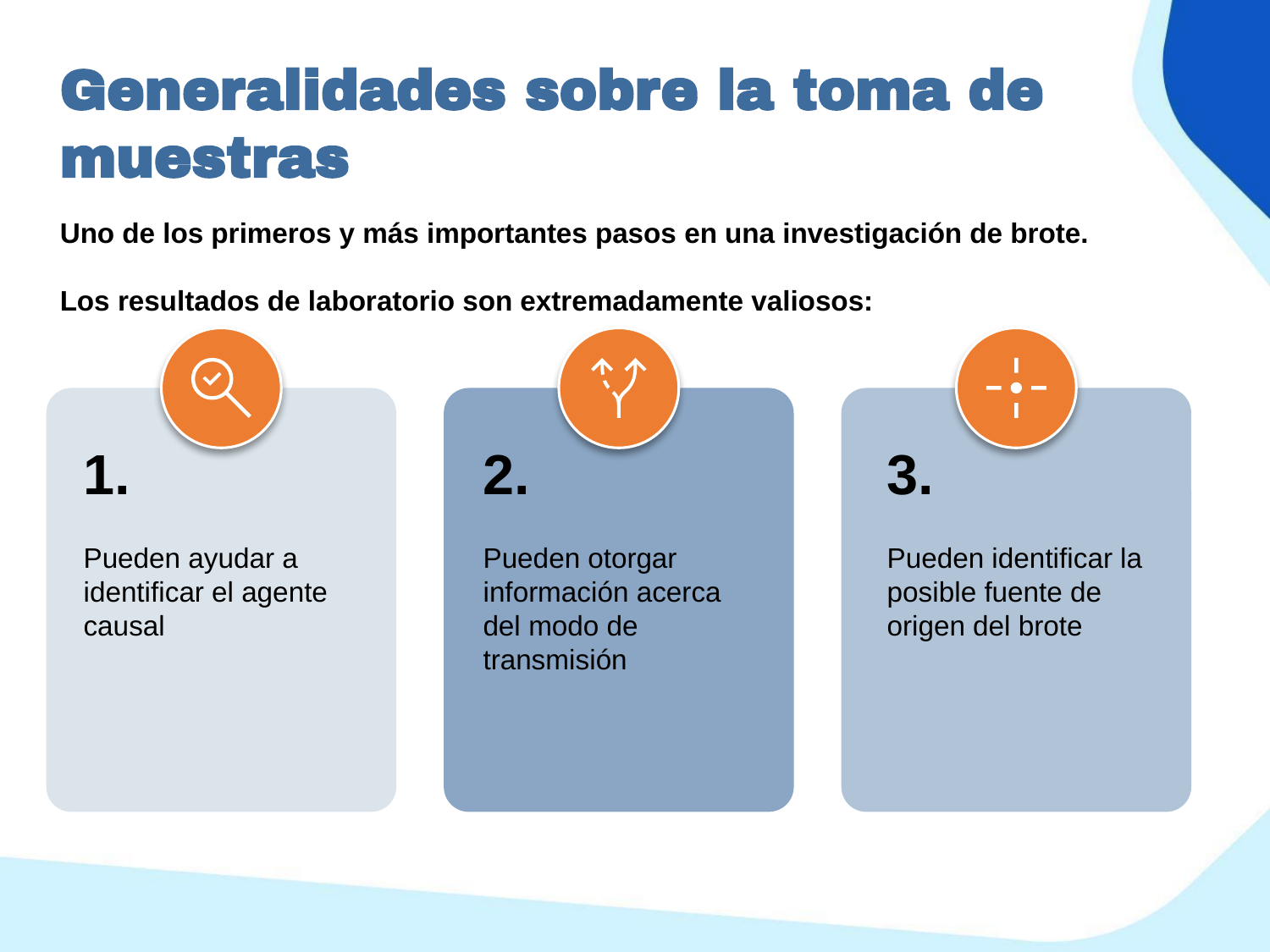

Generalidades sobre la toma de muestras
Uno de los primeros y más importantes pasos en una investigación de brote.

Los resultados de laboratorio son extremadamente valiosos:

1.

Pueden ayudar a identificar el agente causal
2.

Pueden otorgar información acerca del modo de transmisión
3.

Pueden identificar la posible fuente de origen del brote